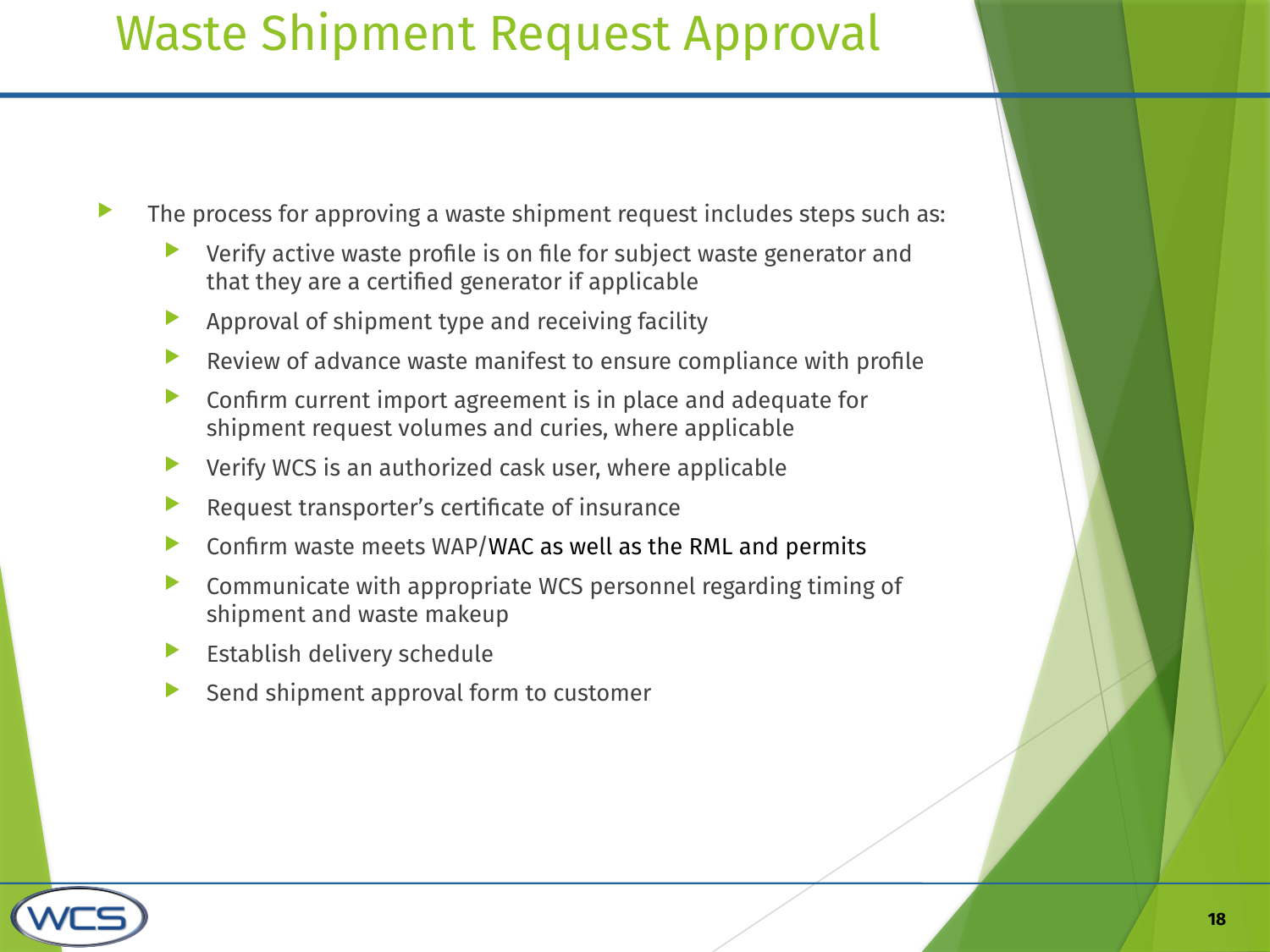

# Waste Shipment Request Approval
The process for approving a waste shipment request includes steps such as:
Verify active waste profile is on file for subject waste generator and that they are a certified generator if applicable
Approval of shipment type and receiving facility
Review of advance waste manifest to ensure compliance with profile
Confirm current import agreement is in place and adequate for shipment request volumes and curies, where applicable
Verify WCS is an authorized cask user, where applicable
Request transporter’s certificate of insurance
Confirm waste meets WAP/WAC as well as the RML and permits
Communicate with appropriate WCS personnel regarding timing of shipment and waste makeup
Establish delivery schedule
Send shipment approval form to customer